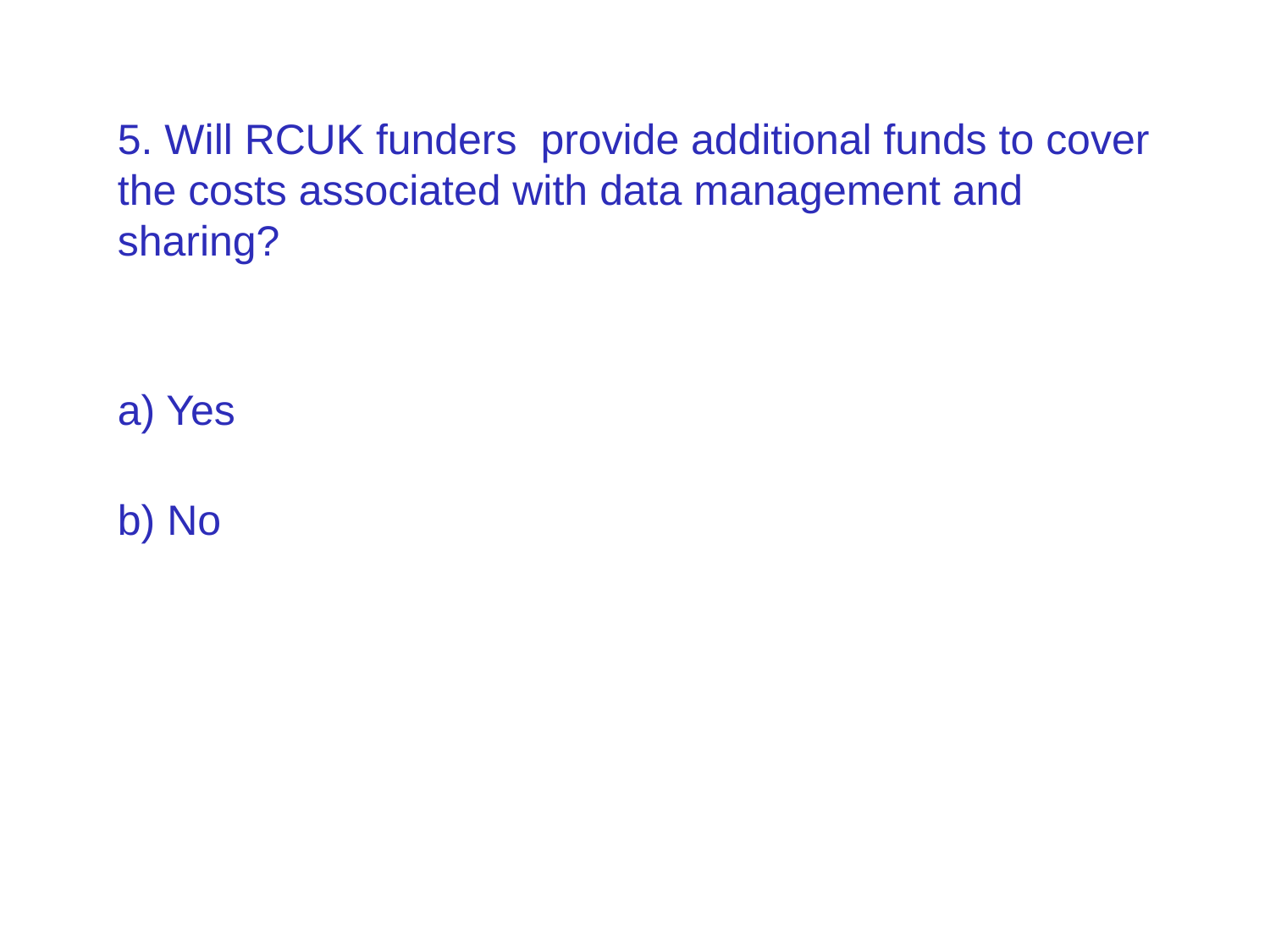

5. Will RCUK funders  provide additional funds to cover the costs associated with data management and sharing?

a) Yes
b) No